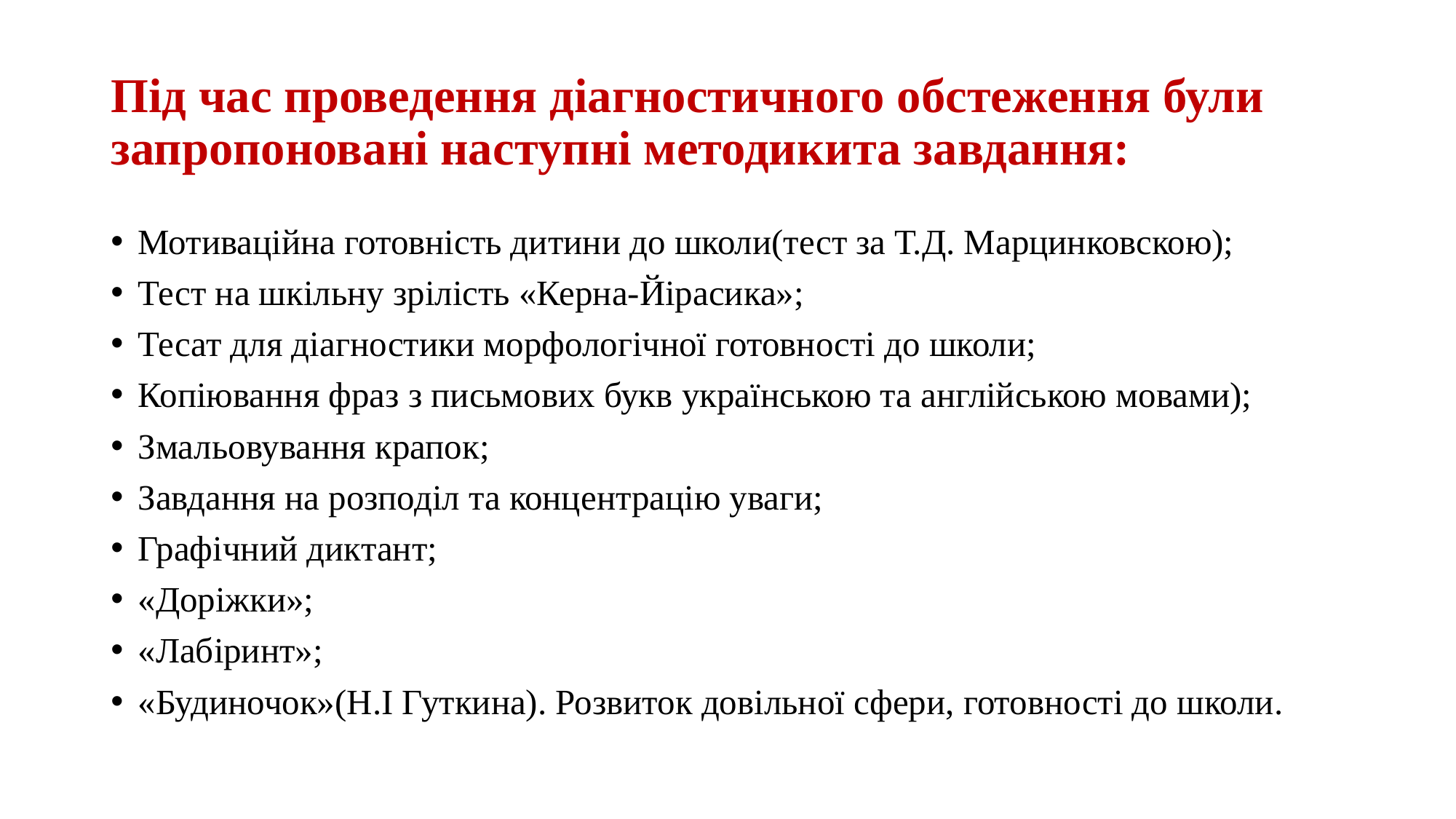

# Під час проведення діагностичного обстеження були запропоновані наступні методикита завдання:
Мотиваційна готовність дитини до школи(тест за Т.Д. Марцинковскою);
Тест на шкільну зрілість «Керна-Йірасика»;
Тесат для діагностики морфологічної готовності до школи;
Копіювання фраз з письмових букв українською та англійською мовами);
Змальовування крапок;
Завдання на розподіл та концентрацію уваги;
Графічний диктант;
«Доріжки»;
«Лабіринт»;
«Будиночок»(Н.І Гуткина). Розвиток довільної сфери, готовності до школи.